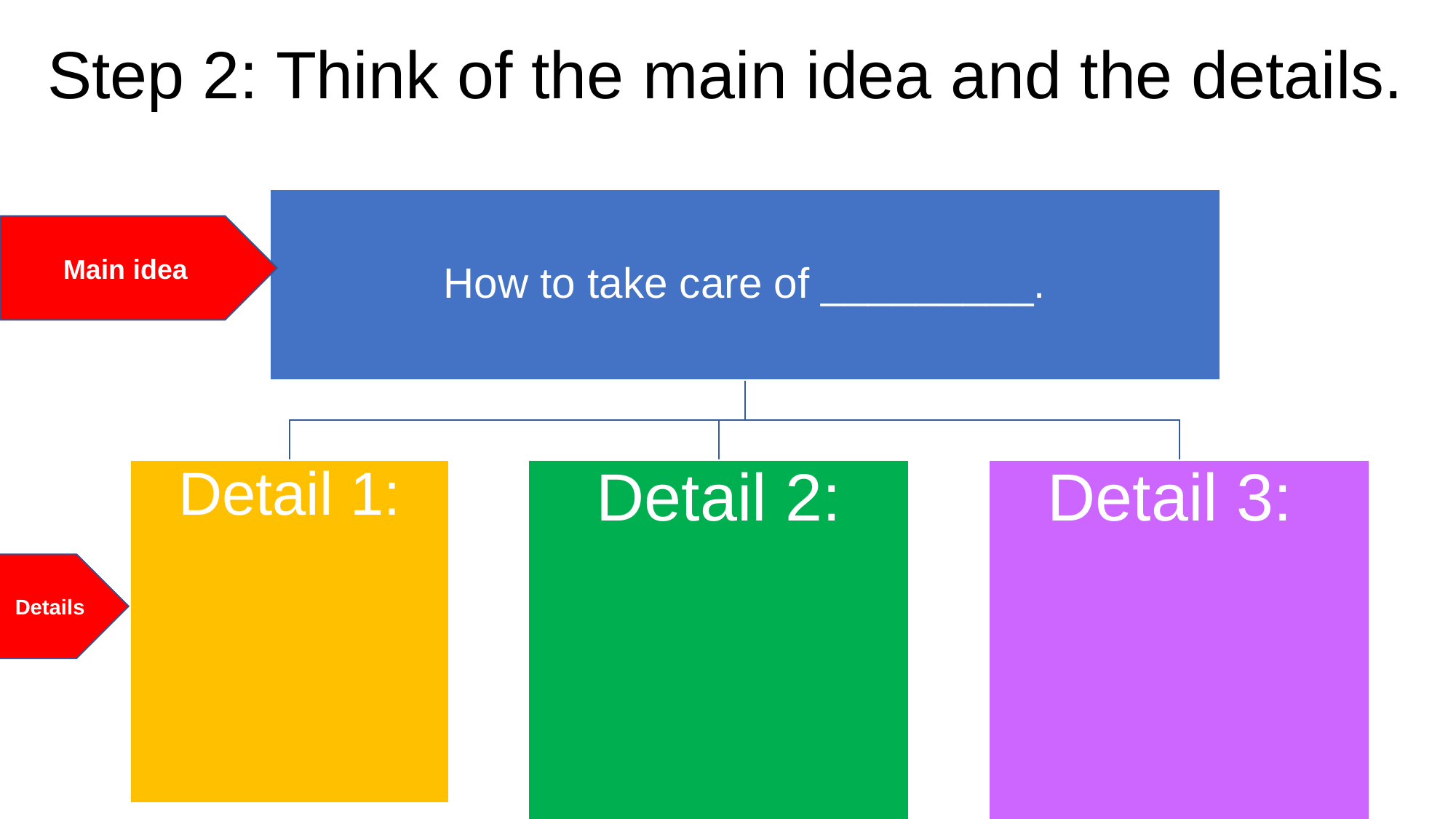

Step 2: Think of the main idea and the details.
How to take care of _________.
Detail 1:
Detail 2:
Detail 3:
Main idea
Details